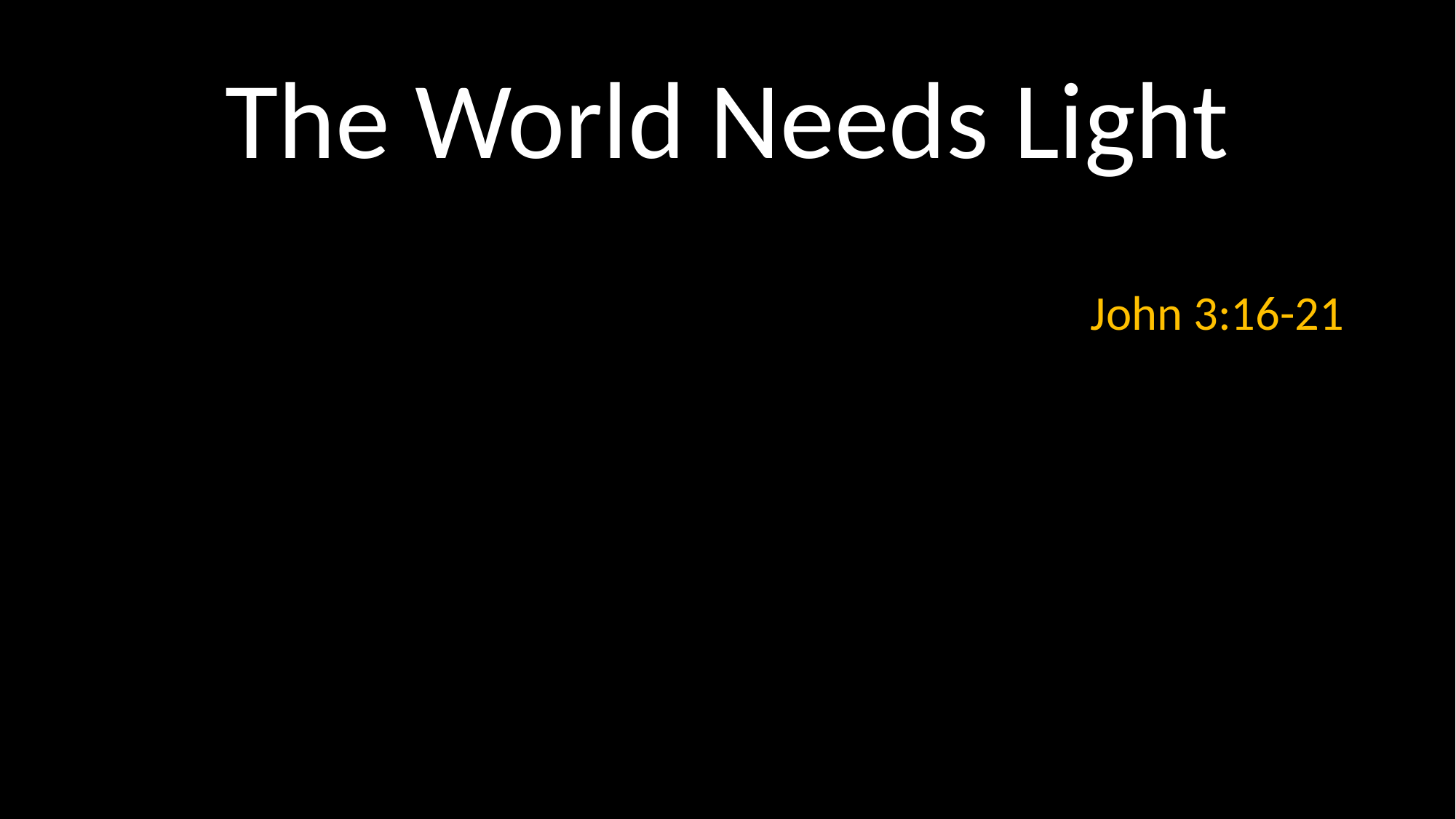

# The World Needs Light
John 3:16-21